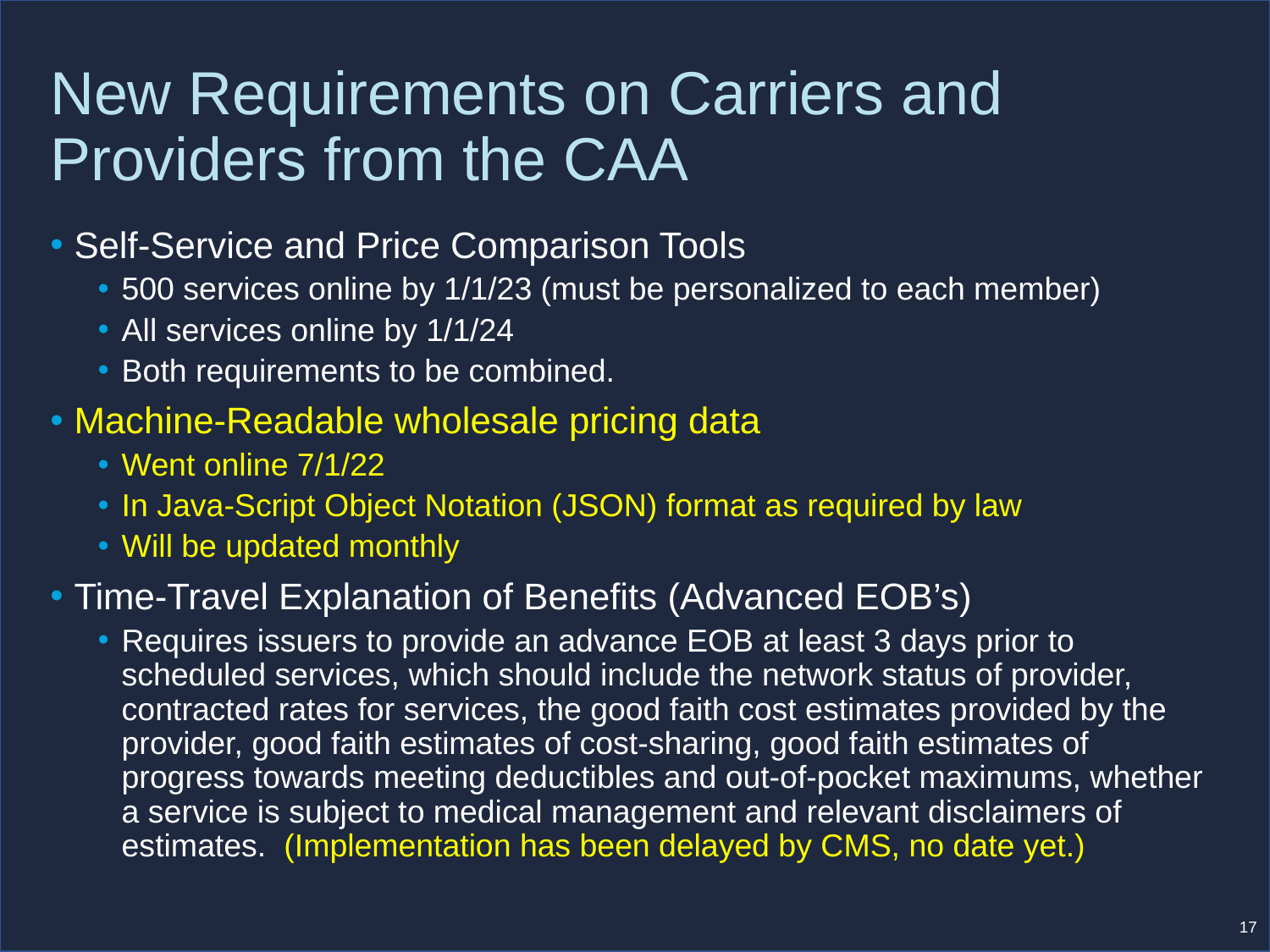

# New Requirements on Carriers and Providers from the CAA
Self-Service and Price Comparison Tools
500 services online by 1/1/23 (must be personalized to each member)
All services online by 1/1/24
Both requirements to be combined.
Machine-Readable wholesale pricing data
Went online 7/1/22
In Java-Script Object Notation (JSON) format as required by law
Will be updated monthly
Time-Travel Explanation of Benefits (Advanced EOB’s)
Requires issuers to provide an advance EOB at least 3 days prior to scheduled services, which should include the network status of provider, contracted rates for services, the good faith cost estimates provided by the provider, good faith estimates of cost-sharing, good faith estimates of progress towards meeting deductibles and out-of-pocket maximums, whether a service is subject to medical management and relevant disclaimers of estimates.  (Implementation has been delayed by CMS, no date yet.)

17